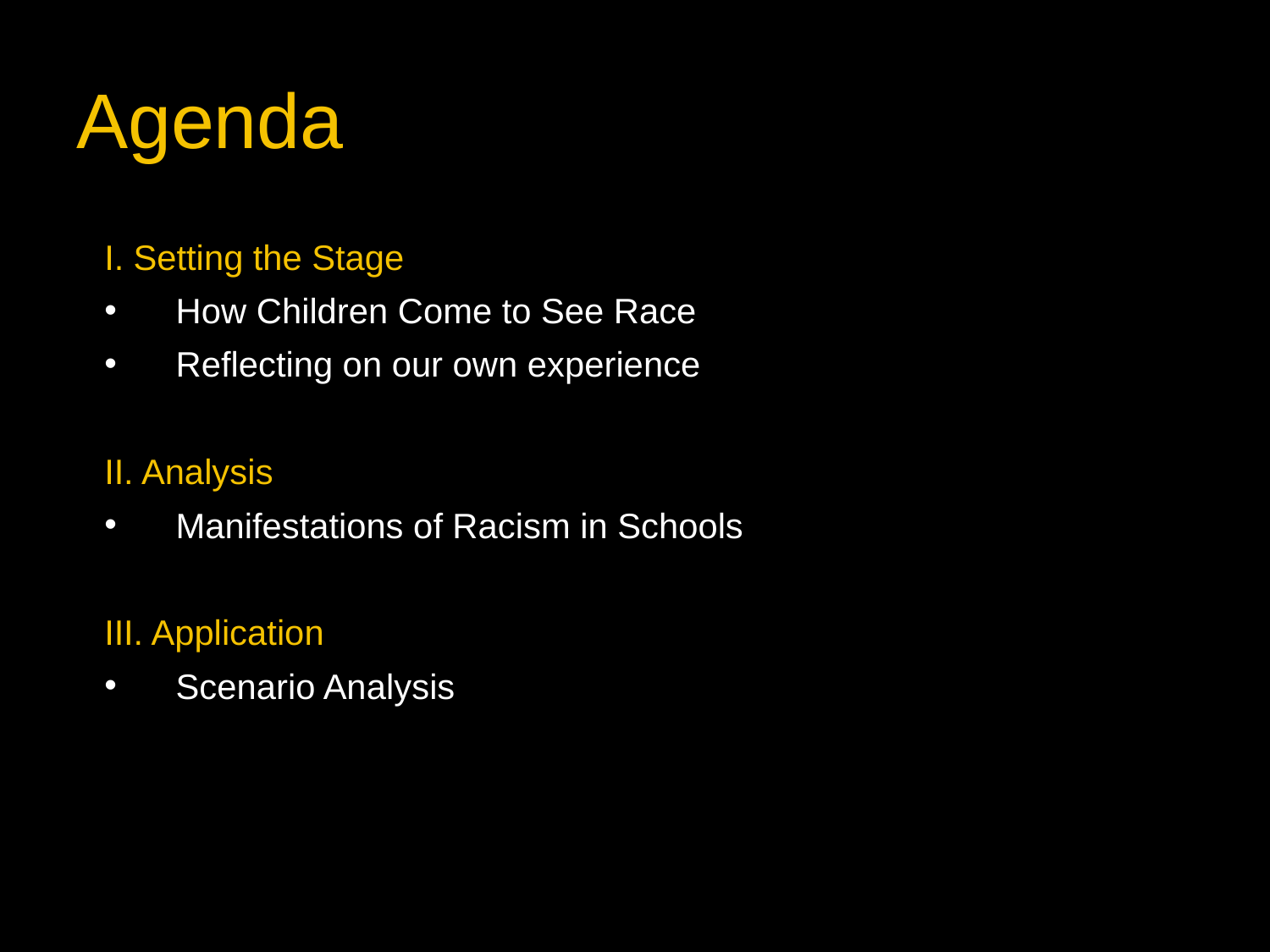

# Agenda
I. Setting the Stage
How Children Come to See Race
Reflecting on our own experience

II. Analysis
Manifestations of Racism in Schools

III. Application
Scenario Analysis